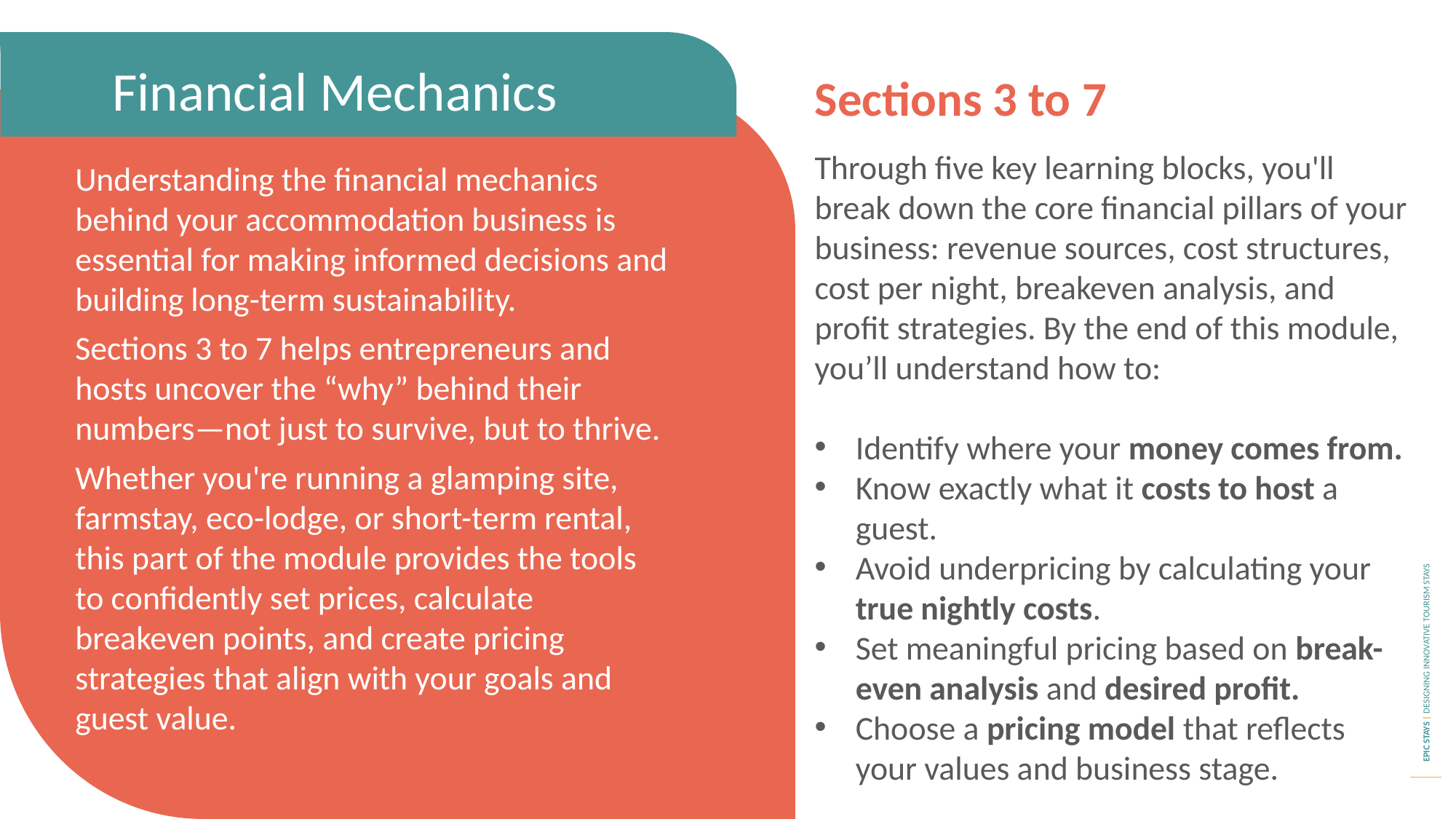

Financial Mechanics
Sections 3 to 7
Understanding the financial mechanics behind your accommodation business is essential for making informed decisions and building long-term sustainability.
Sections 3 to 7 helps entrepreneurs and hosts uncover the “why” behind their numbers—not just to survive, but to thrive.
Whether you're running a glamping site, farmstay, eco-lodge, or short-term rental, this part of the module provides the tools to confidently set prices, calculate breakeven points, and create pricing strategies that align with your goals and guest value.

Through five key learning blocks, you'll break down the core financial pillars of your business: revenue sources, cost structures, cost per night, breakeven analysis, and profit strategies. By the end of this module, you’ll understand how to:

Identify where your money comes from.
Know exactly what it costs to host a guest.
Avoid underpricing by calculating your true nightly costs.
Set meaningful pricing based on break-even analysis and desired profit.
Choose a pricing model that reflects your values and business stage.